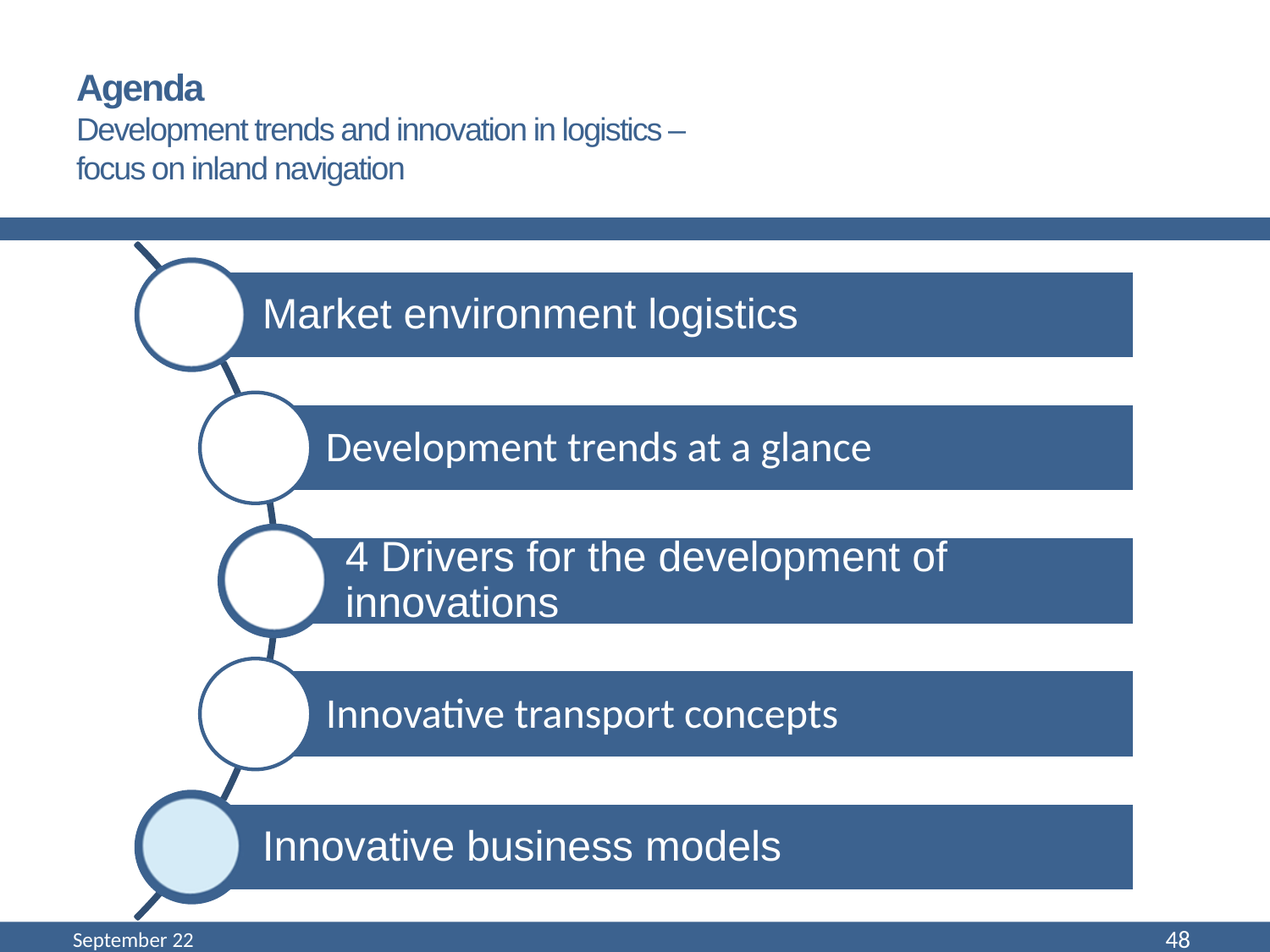

# Agenda Development trends and innovation in logistics – focus on inland navigation
Market environment logistics
Development trends at a glance
4 Drivers for the development of innovations
Innovative transport concepts
Innovative business models
September 22
48